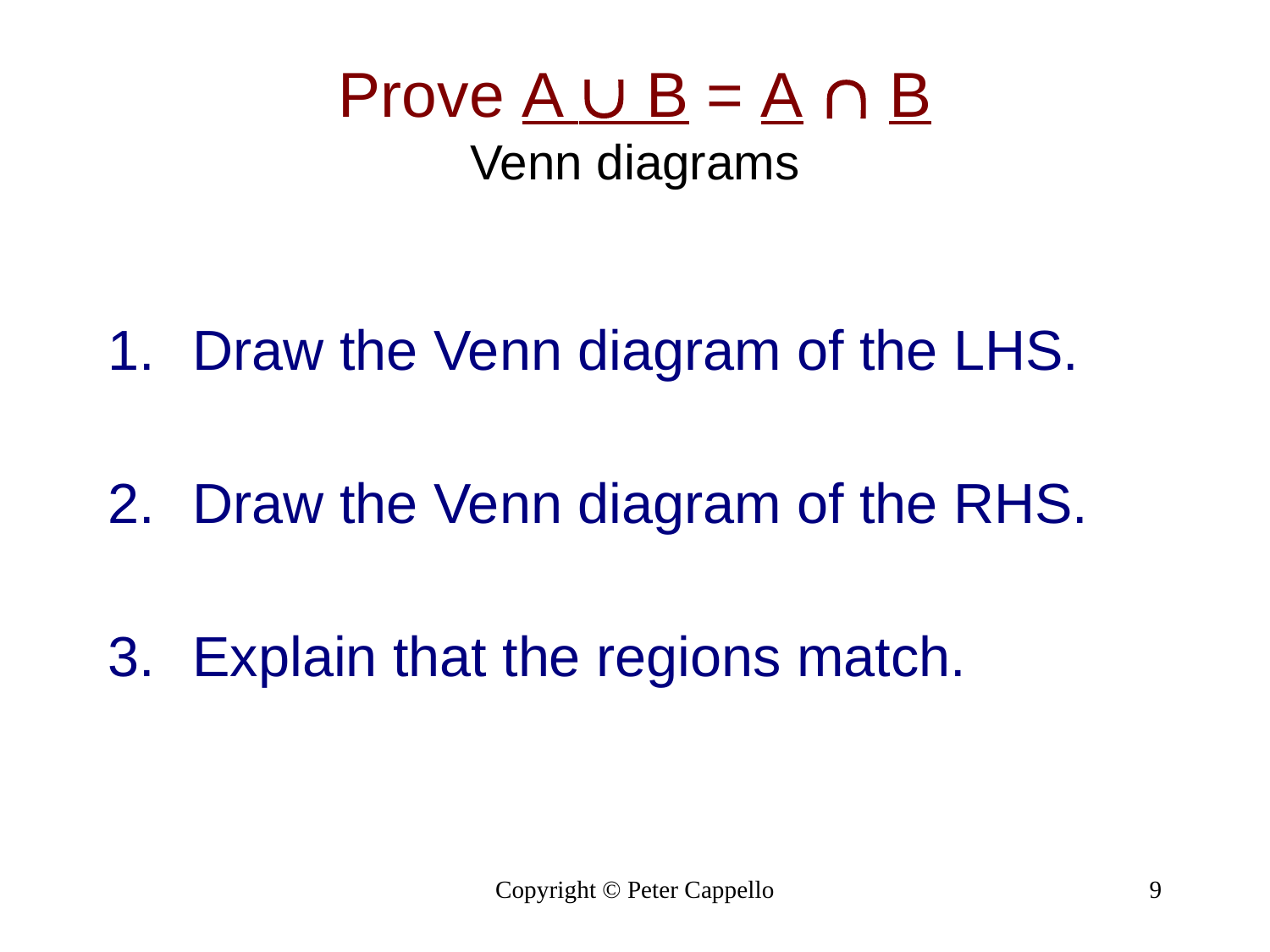

# Prove A ∪ B = A ∩ B Venn diagrams
Draw the Venn diagram of the LHS.
Draw the Venn diagram of the RHS.
Explain that the regions match.
Copyright © Peter Cappello
9